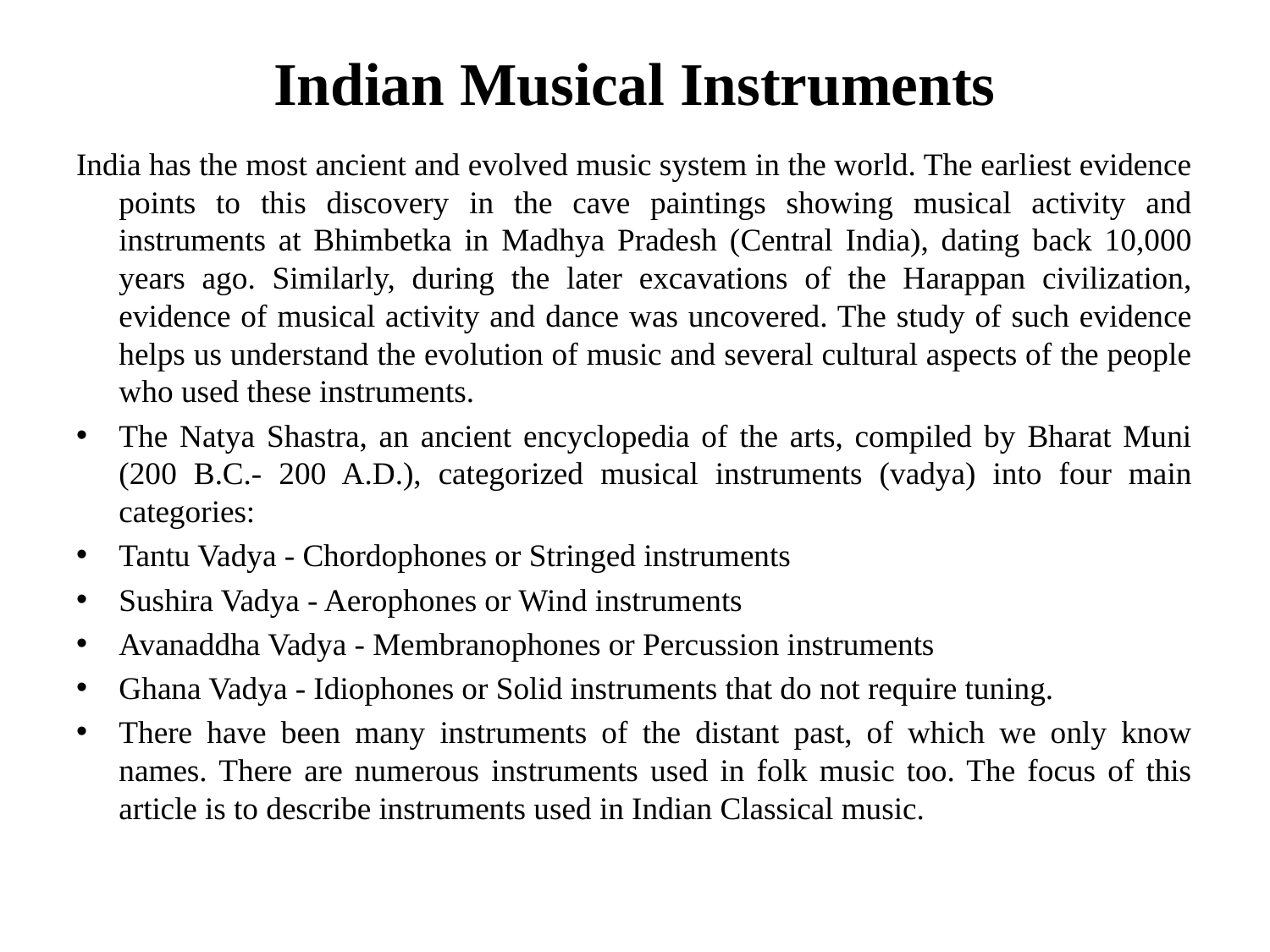

# Indian Musical Instruments
India has the most ancient and evolved music system in the world. The earliest evidence points to this discovery in the cave paintings showing musical activity and instruments at Bhimbetka in Madhya Pradesh (Central India), dating back 10,000 years ago. Similarly, during the later excavations of the Harappan civilization, evidence of musical activity and dance was uncovered. The study of such evidence helps us understand the evolution of music and several cultural aspects of the people who used these instruments.
The Natya Shastra, an ancient encyclopedia of the arts, compiled by Bharat Muni (200 B.C.- 200 A.D.), categorized musical instruments (vadya) into four main categories:
Tantu Vadya - Chordophones or Stringed instruments
Sushira Vadya - Aerophones or Wind instruments
Avanaddha Vadya - Membranophones or Percussion instruments
Ghana Vadya - Idiophones or Solid instruments that do not require tuning.
There have been many instruments of the distant past, of which we only know names. There are numerous instruments used in folk music too. The focus of this article is to describe instruments used in Indian Classical music.